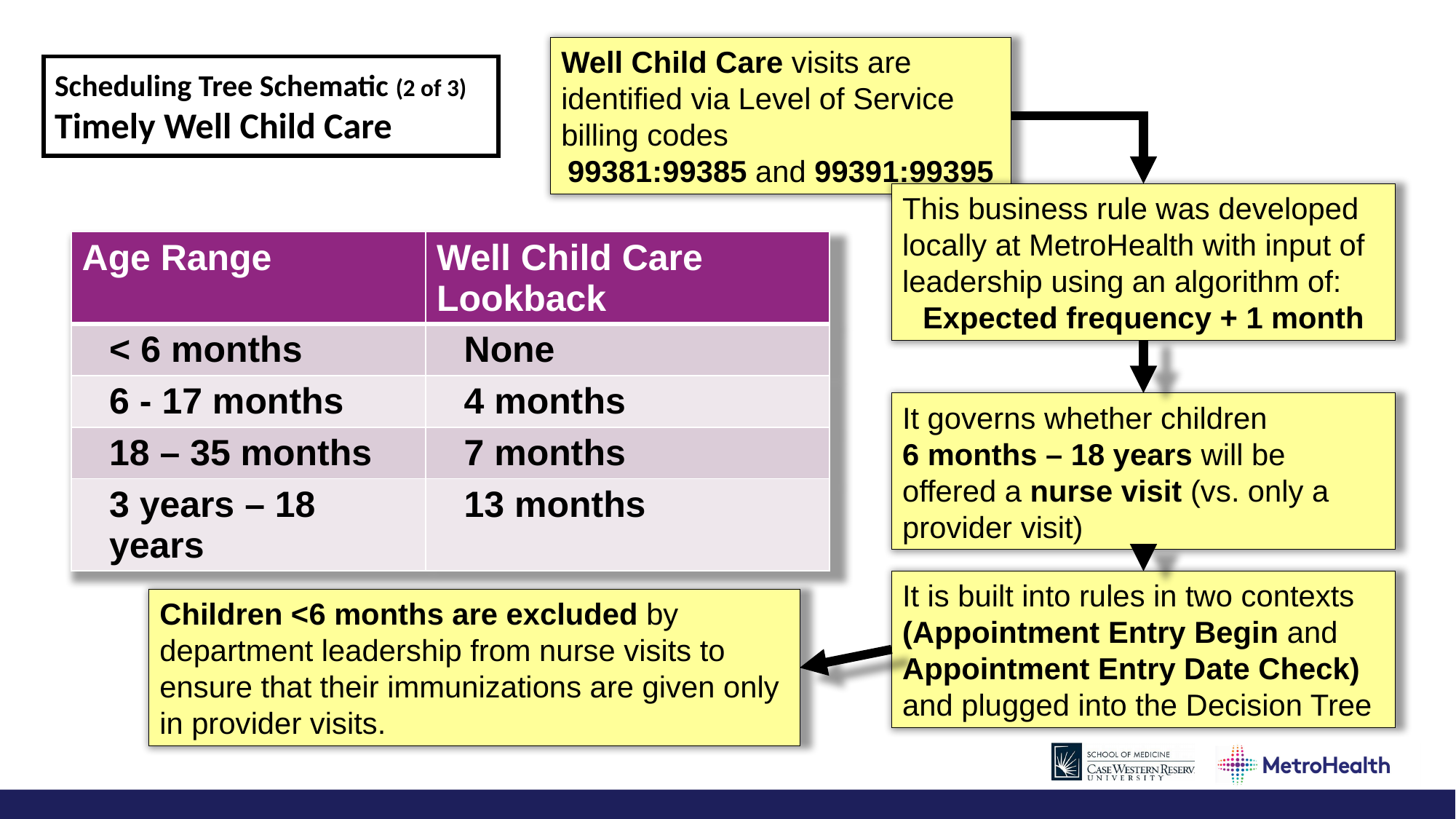

Well Child Care visits are identified via Level of Service billing codes
99381:99385 and 99391:99395
Scheduling Tree Schematic (2 of 3)
Timely Well Child Care
This business rule was developed locally at MetroHealth with input of leadership using an algorithm of:
Expected frequency + 1 month
| Age Range | Well Child Care Lookback |
| --- | --- |
| < 6 months | None |
| 6 - 17 months | 4 months |
| 18 – 35 months | 7 months |
| 3 years – 18 years | 13 months |
It governs whether children
6 months – 18 years will be offered a nurse visit (vs. only a provider visit)
It is built into rules in two contexts
(Appointment Entry Begin and
Appointment Entry Date Check)
and plugged into the Decision Tree
Children <6 months are excluded by department leadership from nurse visits to ensure that their immunizations are given only in provider visits.